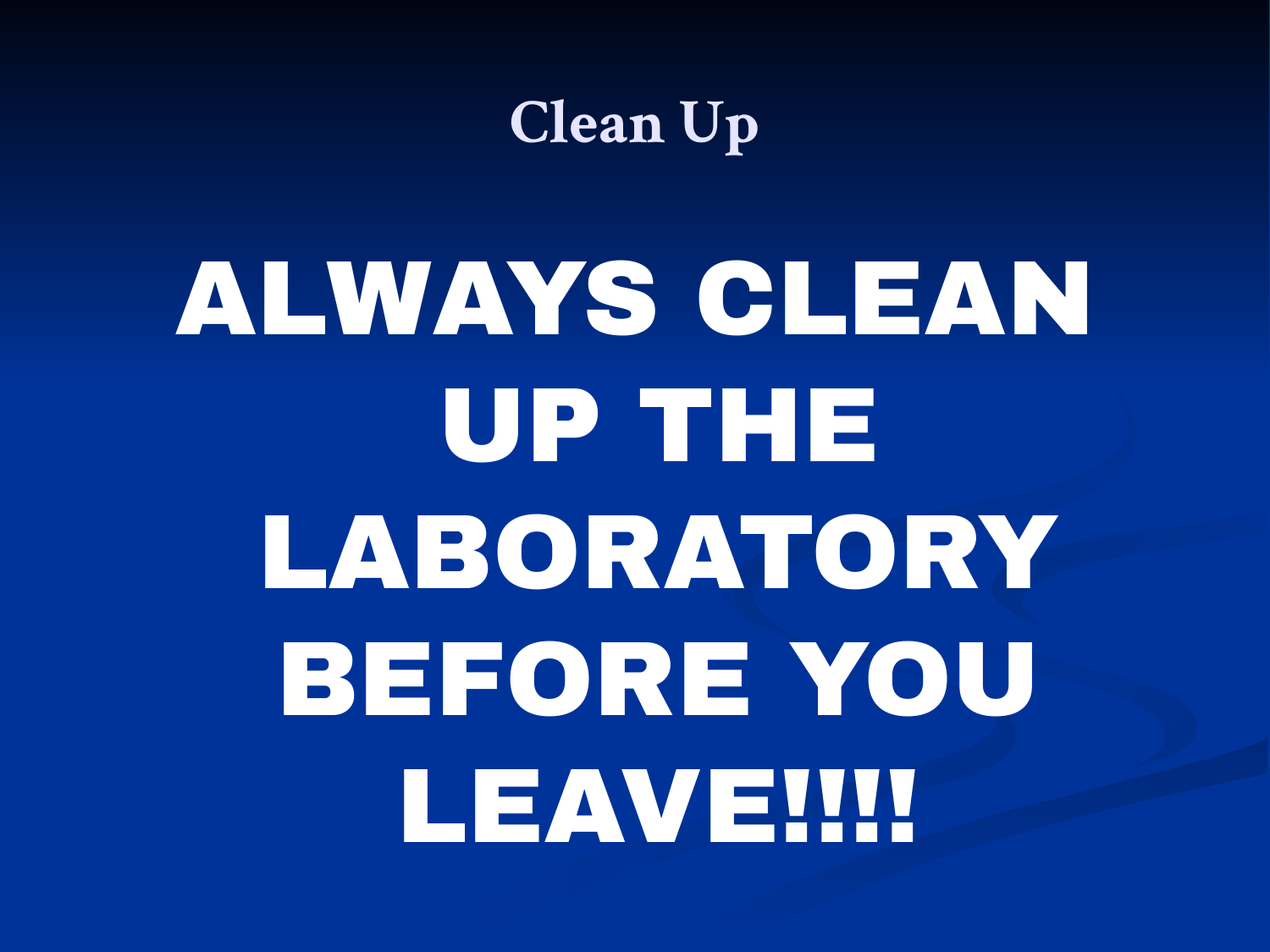

# Clean Up
ALWAYS CLEAN UP THE LABORATORY BEFORE YOU LEAVE!!!!